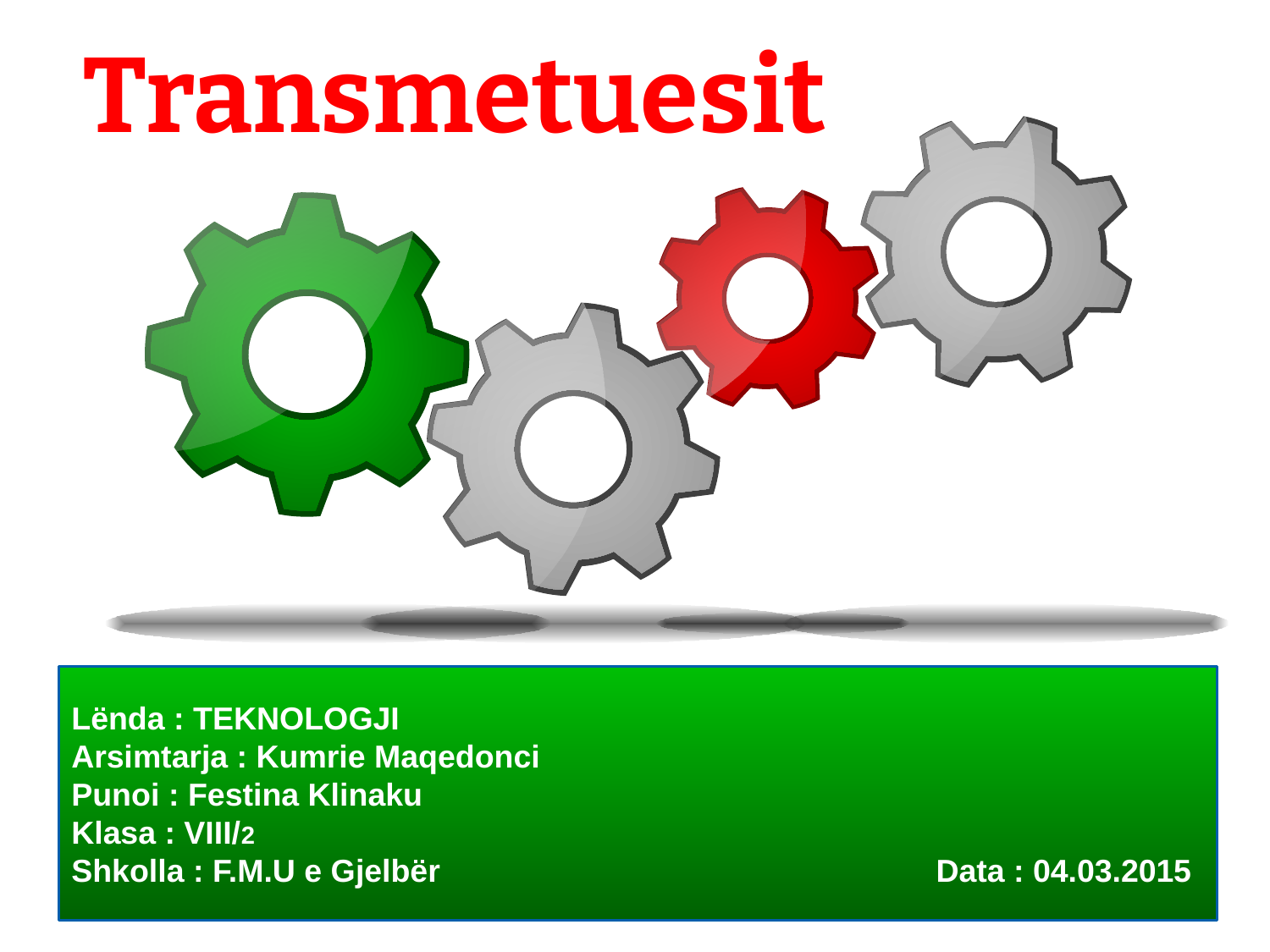

# Transmetuesit

Lënda : TEKNOLOGJI
Arsimtarja : Kumrie Maqedonci
Punoi : Festina Klinaku
Klasa : VIII/2
Shkolla : F.M.U e Gjelbër                                                        Data : 04.03.2015